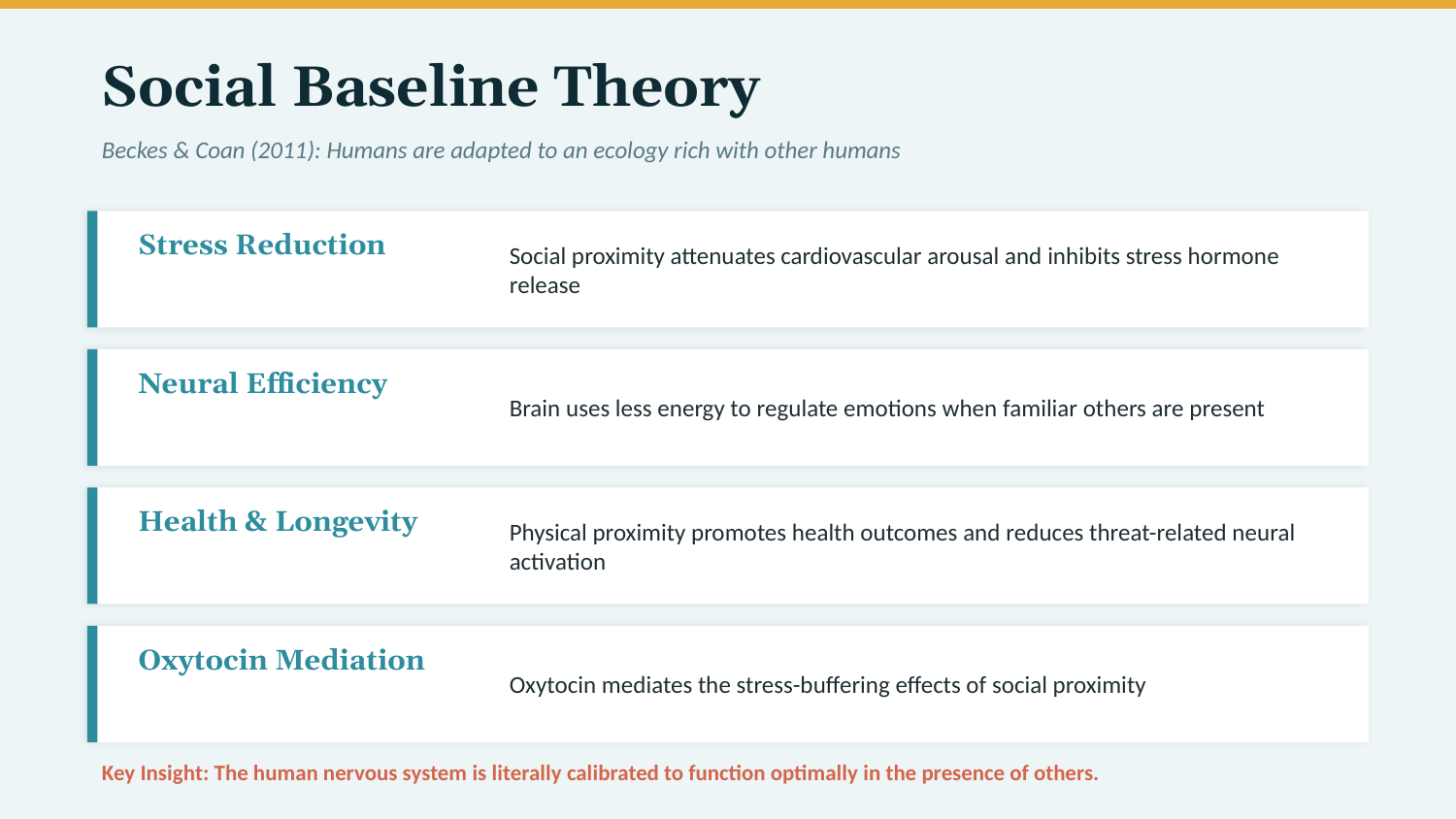

Social Baseline Theory
Beckes & Coan (2011): Humans are adapted to an ecology rich with other humans

Stress Reduction
Social proximity attenuates cardiovascular arousal and inhibits stress hormone release

Neural Efficiency
Brain uses less energy to regulate emotions when familiar others are present

Health & Longevity
Physical proximity promotes health outcomes and reduces threat-related neural activation

Oxytocin Mediation
Oxytocin mediates the stress-buffering effects of social proximity
Key Insight: The human nervous system is literally calibrated to function optimally in the presence of others.